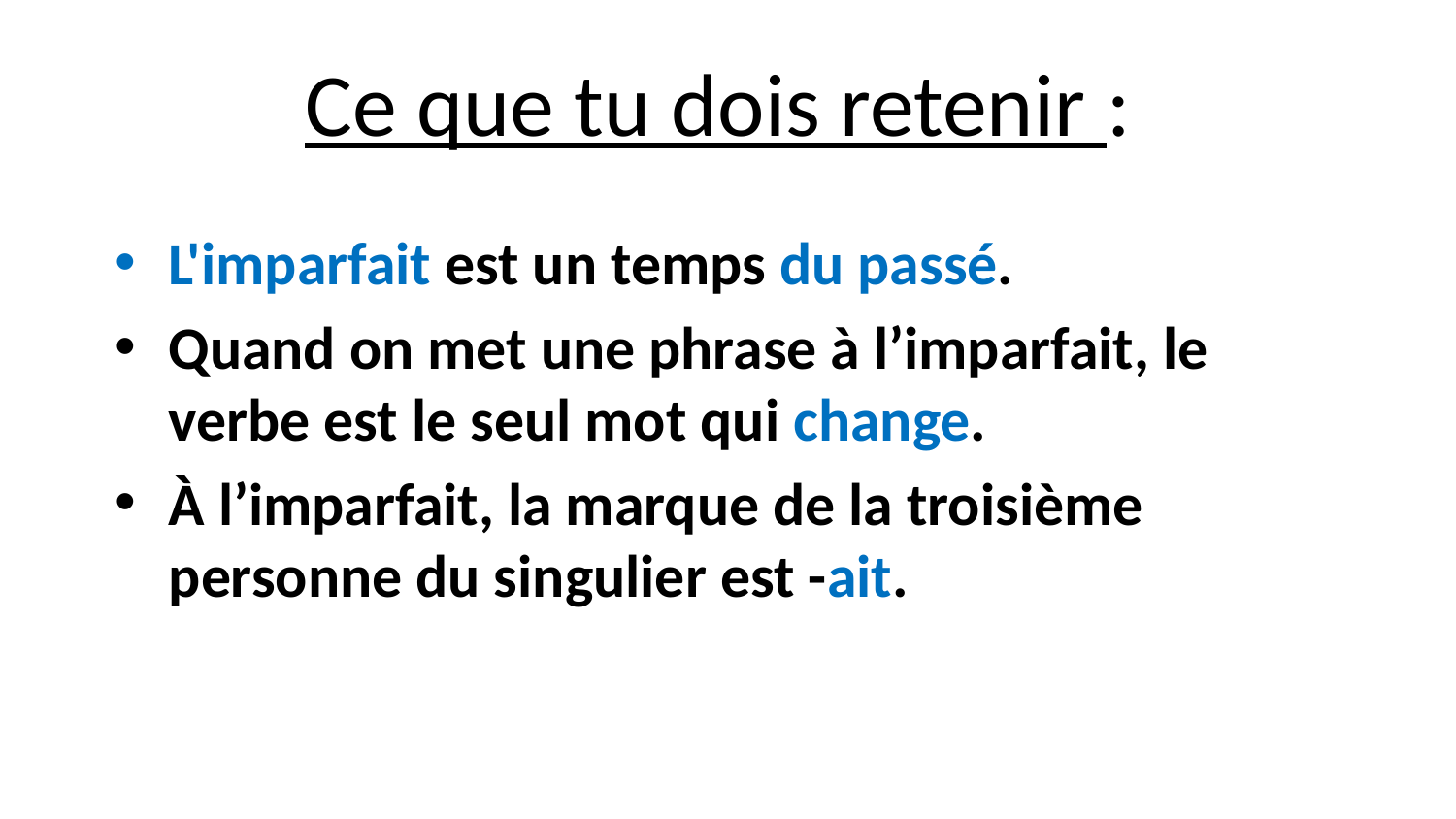

# Ce que tu dois retenir :
L'imparfait est un temps du passé.
Quand on met une phrase à l’imparfait, le verbe est le seul mot qui change.
À l’imparfait, la marque de la troisième personne du singulier est -ait.